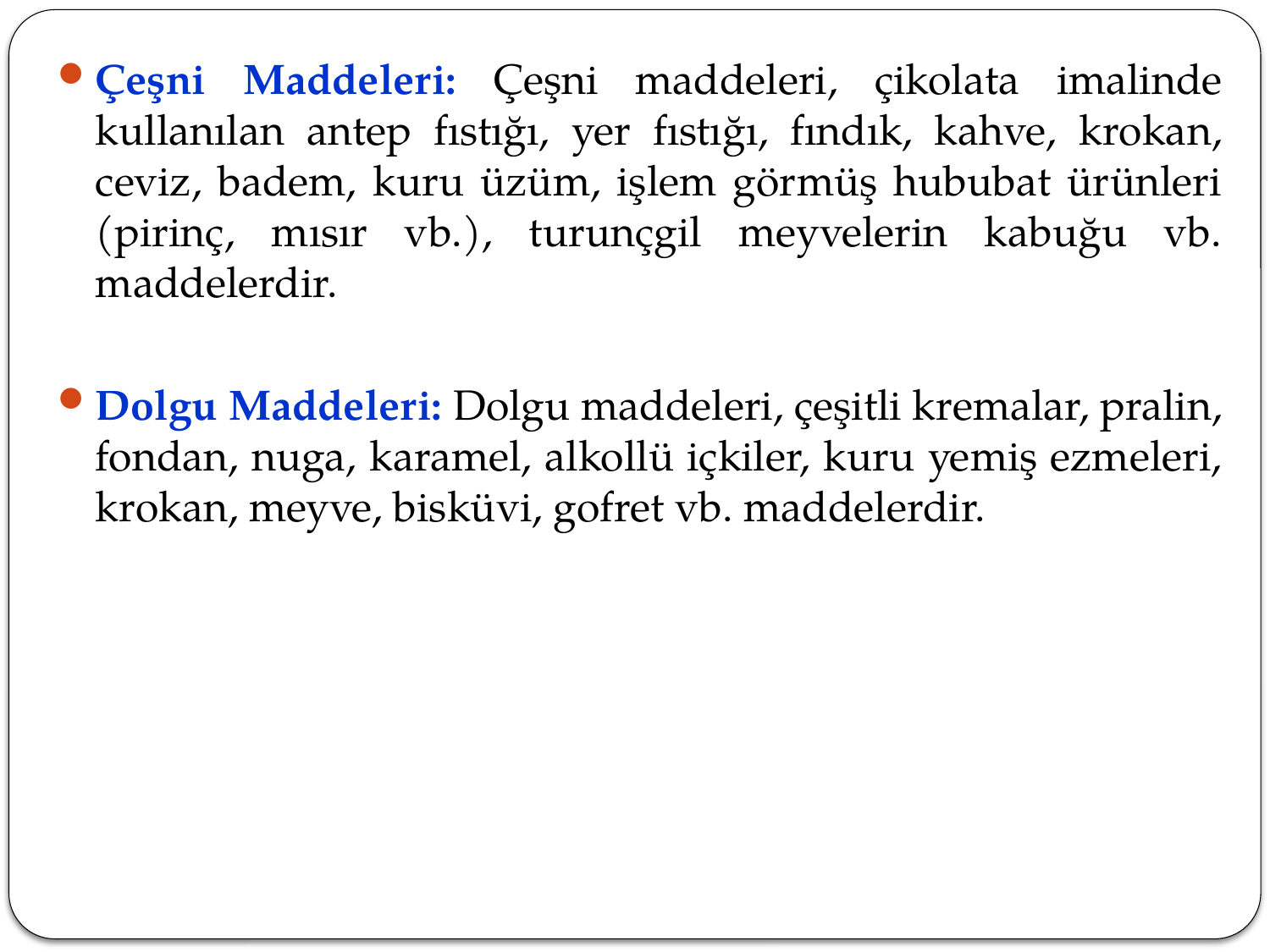

Çeşni Maddeleri: Çeşni maddeleri, çikolata imalinde kullanılan antep fıstığı, yer fıstığı, fındık, kahve, krokan, ceviz, badem, kuru üzüm, işlem görmüş hububat ürünleri (pirinç, mısır vb.), turunçgil meyvelerin kabuğu vb. maddelerdir.

Dolgu Maddeleri: Dolgu maddeleri, çeşitli kremalar, pralin, fondan, nuga, karamel, alkollü içkiler, kuru yemiş ezmeleri, krokan, meyve, bisküvi, gofret vb. maddelerdir.